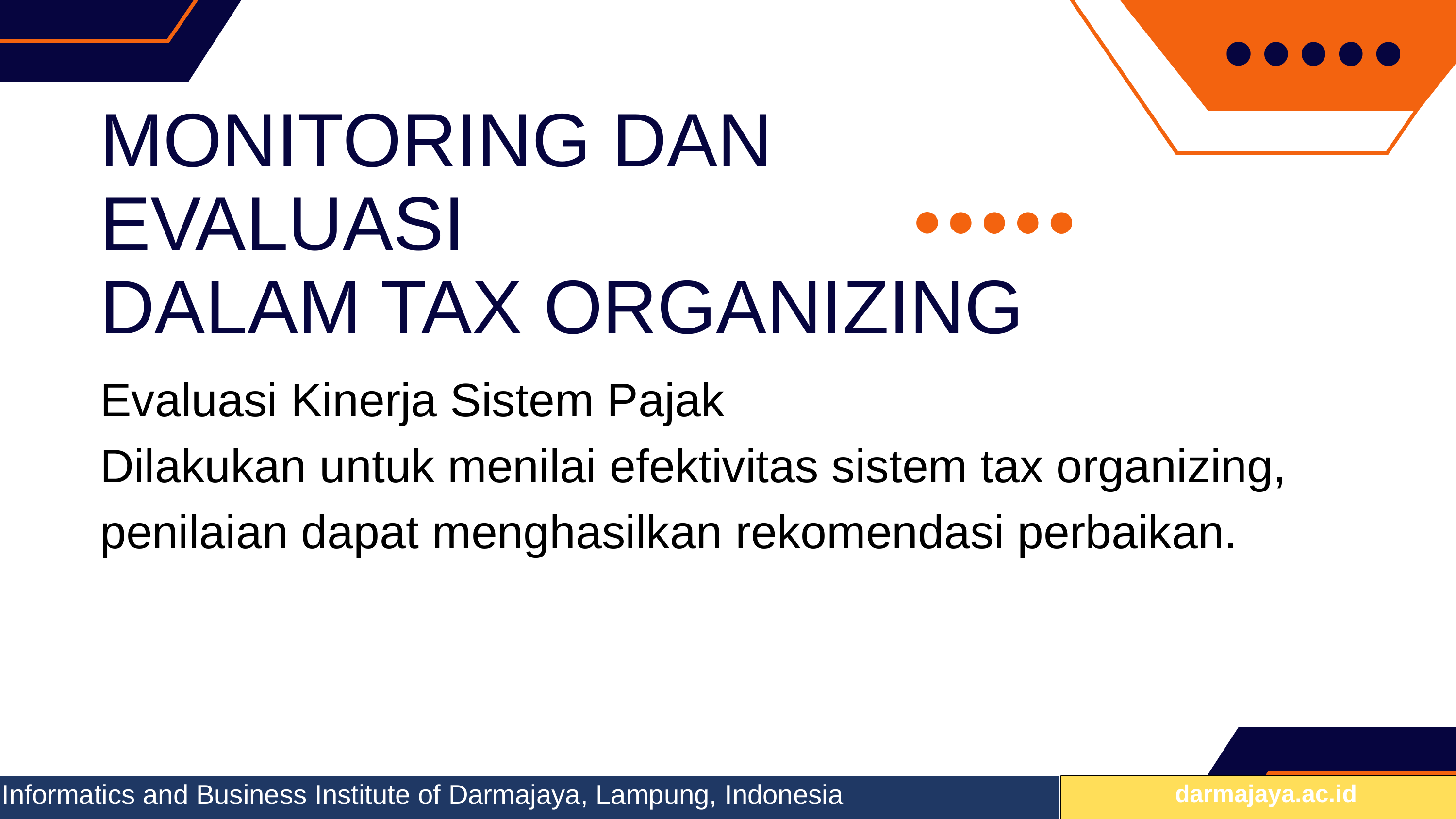

MONITORING DAN EVALUASI
DALAM TAX ORGANIZING

Evaluasi Kinerja Sistem Pajak
Dilakukan untuk menilai efektivitas sistem tax organizing, penilaian dapat menghasilkan rekomendasi perbaikan.

Informatics and Business Institute of Darmajaya, Lampung, Indonesia
        darmajaya.ac.id